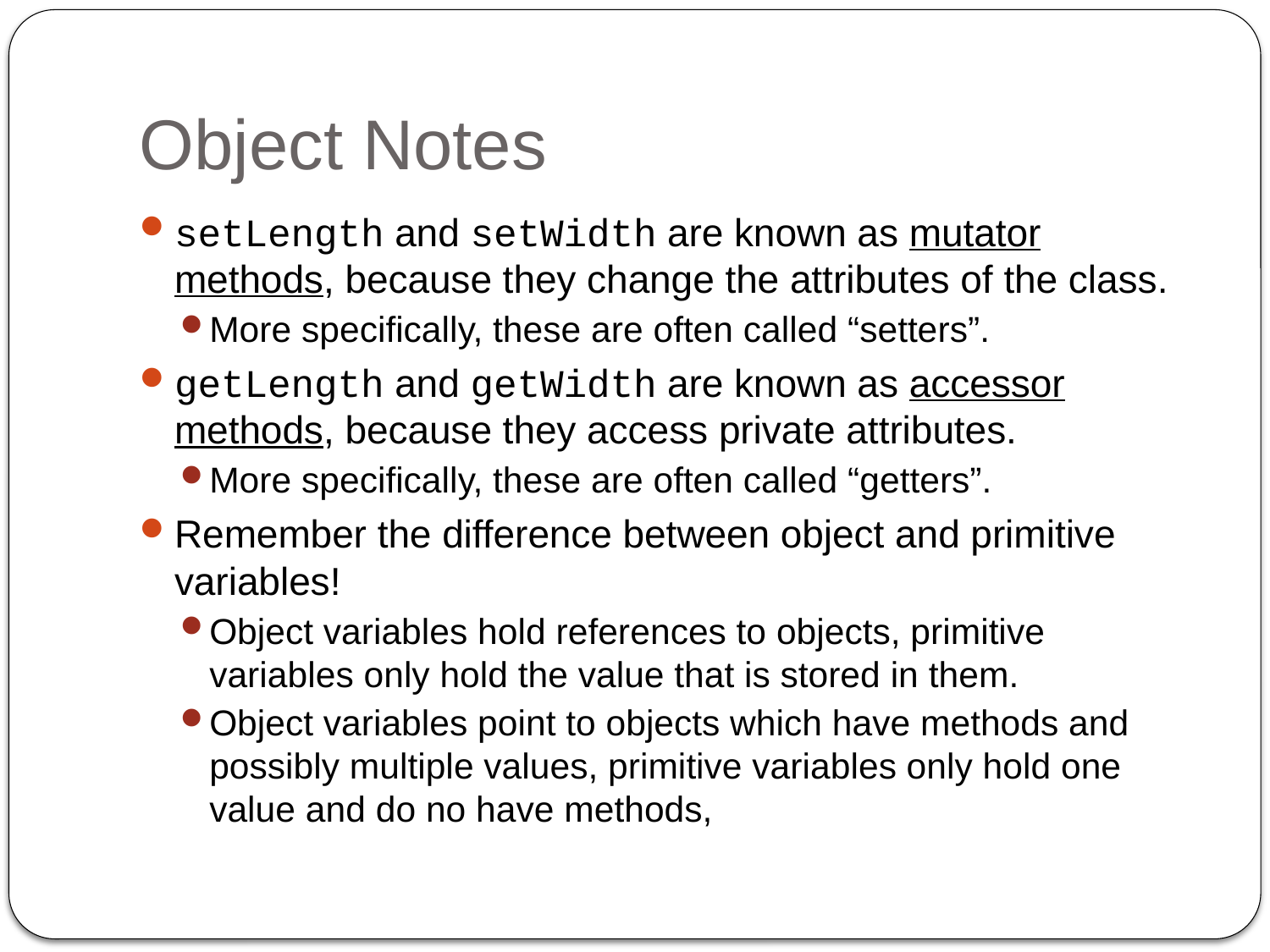

# Object Notes
setLength and setWidth are known as mutator methods, because they change the attributes of the class.
More specifically, these are often called “setters”.
getLength and getWidth are known as accessor methods, because they access private attributes.
More specifically, these are often called “getters”.
Remember the difference between object and primitive variables!
Object variables hold references to objects, primitive variables only hold the value that is stored in them.
Object variables point to objects which have methods and possibly multiple values, primitive variables only hold one value and do no have methods,